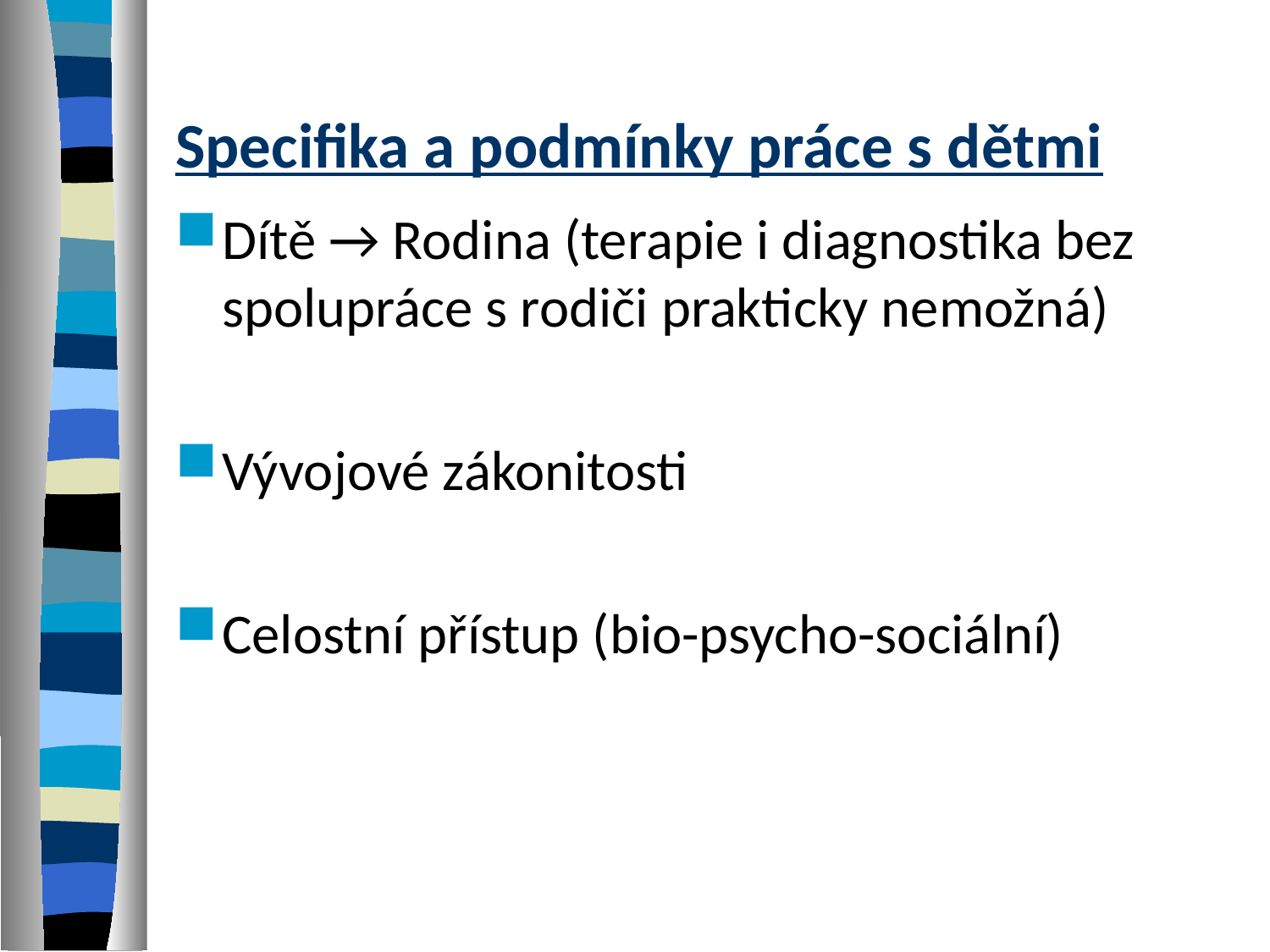

Specifika a podmínky práce s dětmi
Dítě → Rodina (terapie i diagnostika bez spolupráce s rodiči prakticky nemožná)

Vývojové zákonitosti

Celostní přístup (bio-psycho-sociální)